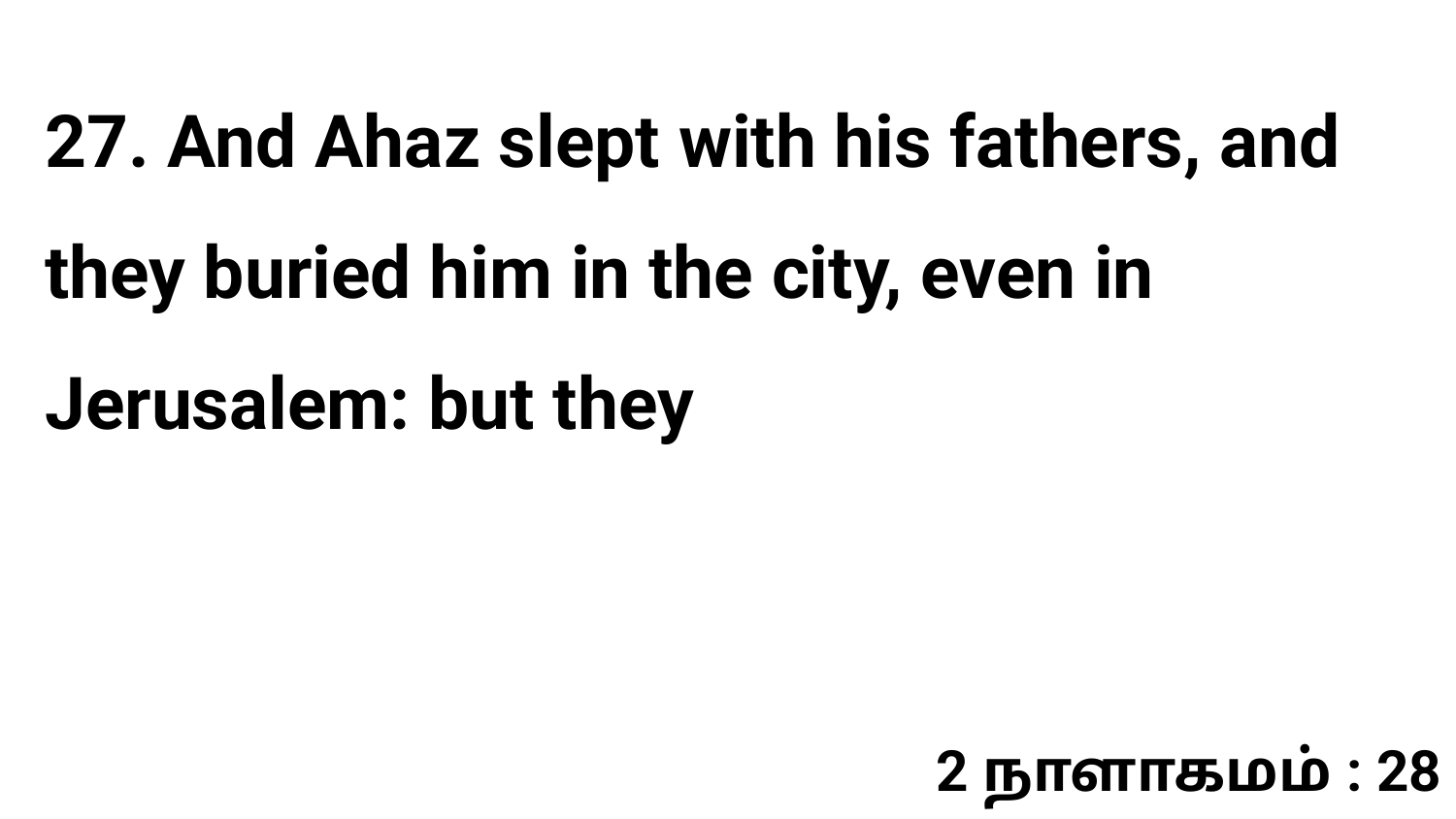

27. And Ahaz slept with his fathers, and they buried him in the city, even in Jerusalem: but they
2 நாளாகமம் : 28